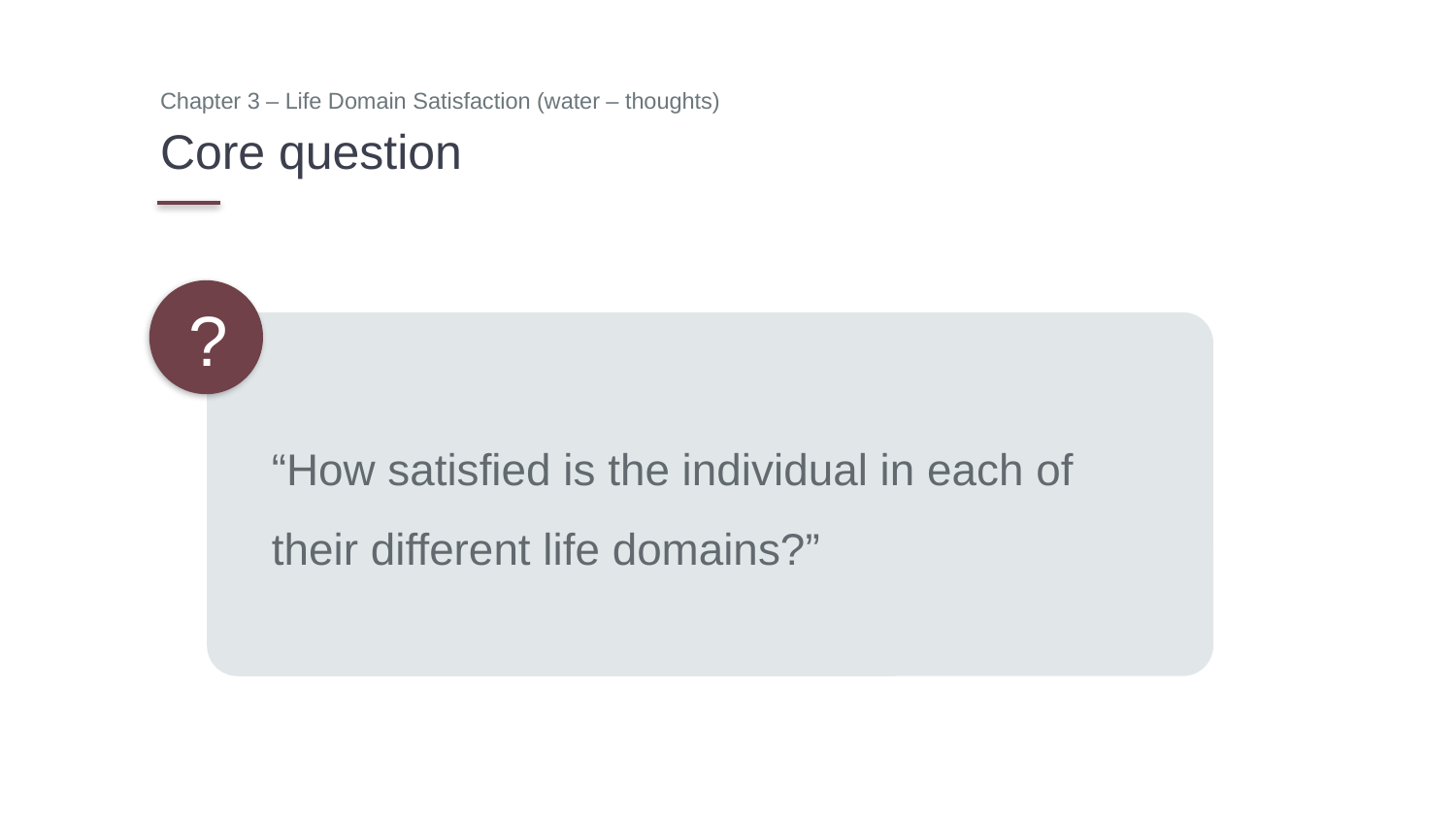

Chapter 3 – Life Domain Satisfaction (water – thoughts)
# Core question

?
“How satisfied is the individual in each of their different life domains?”